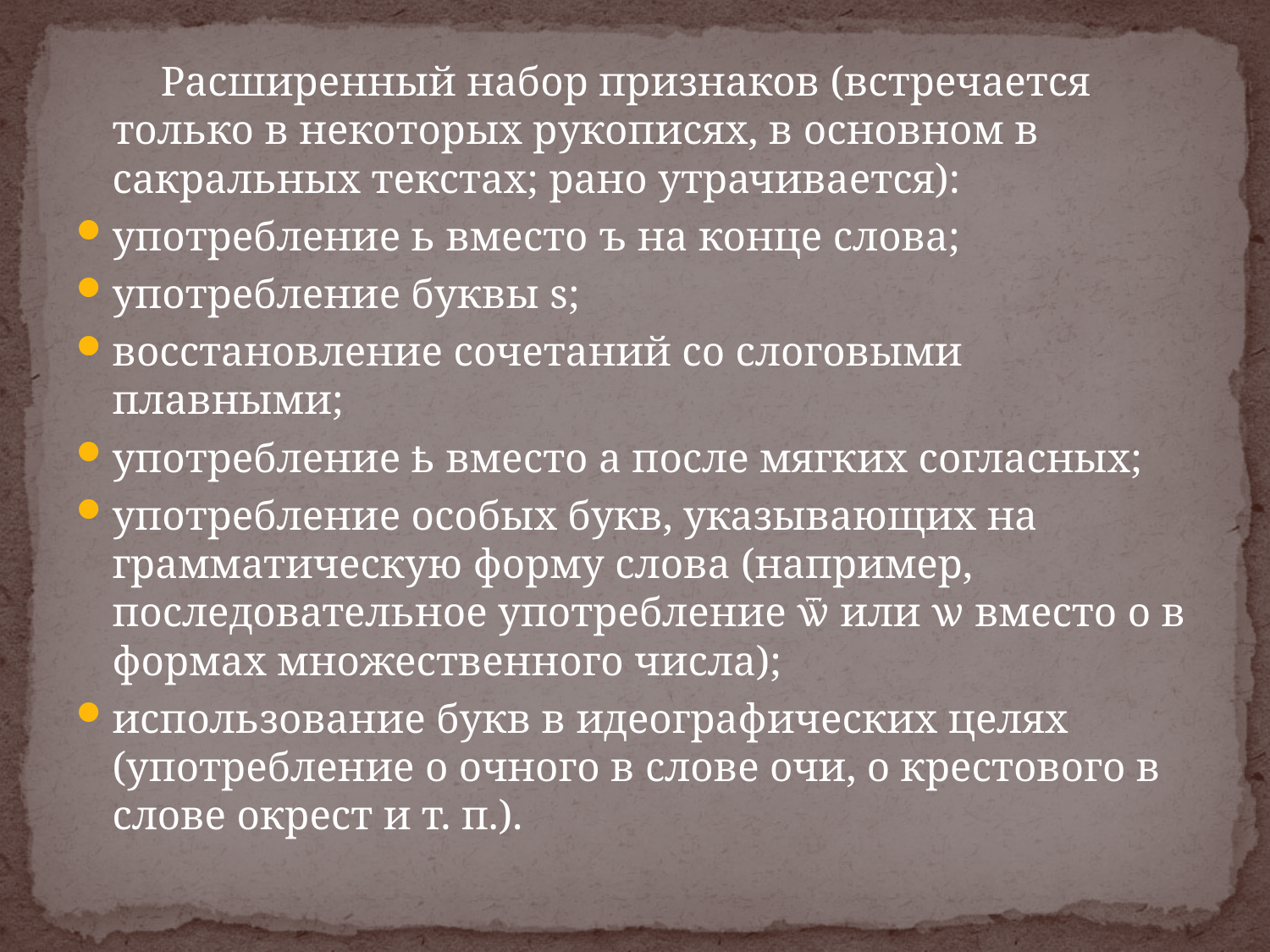

Расширенный набор признаков (встречается только в некоторых рукописях, в основном в сакральных текстах; рано утрачивается):
употребление ь вместо ъ на конце слова;
употребление буквы ѕ;
восстановление сочетаний со слоговыми плавными;
употребление ҍ вместо а после мягких согласных;
употребление особых букв, указывающих на грамматическую форму слова (например, последовательное употребление ѿ или ѡ вместо о в формах множественного числа);
использование букв в идеографических целях (употребление о очного в слове очи, о крестового в слове окрест и т. п.).